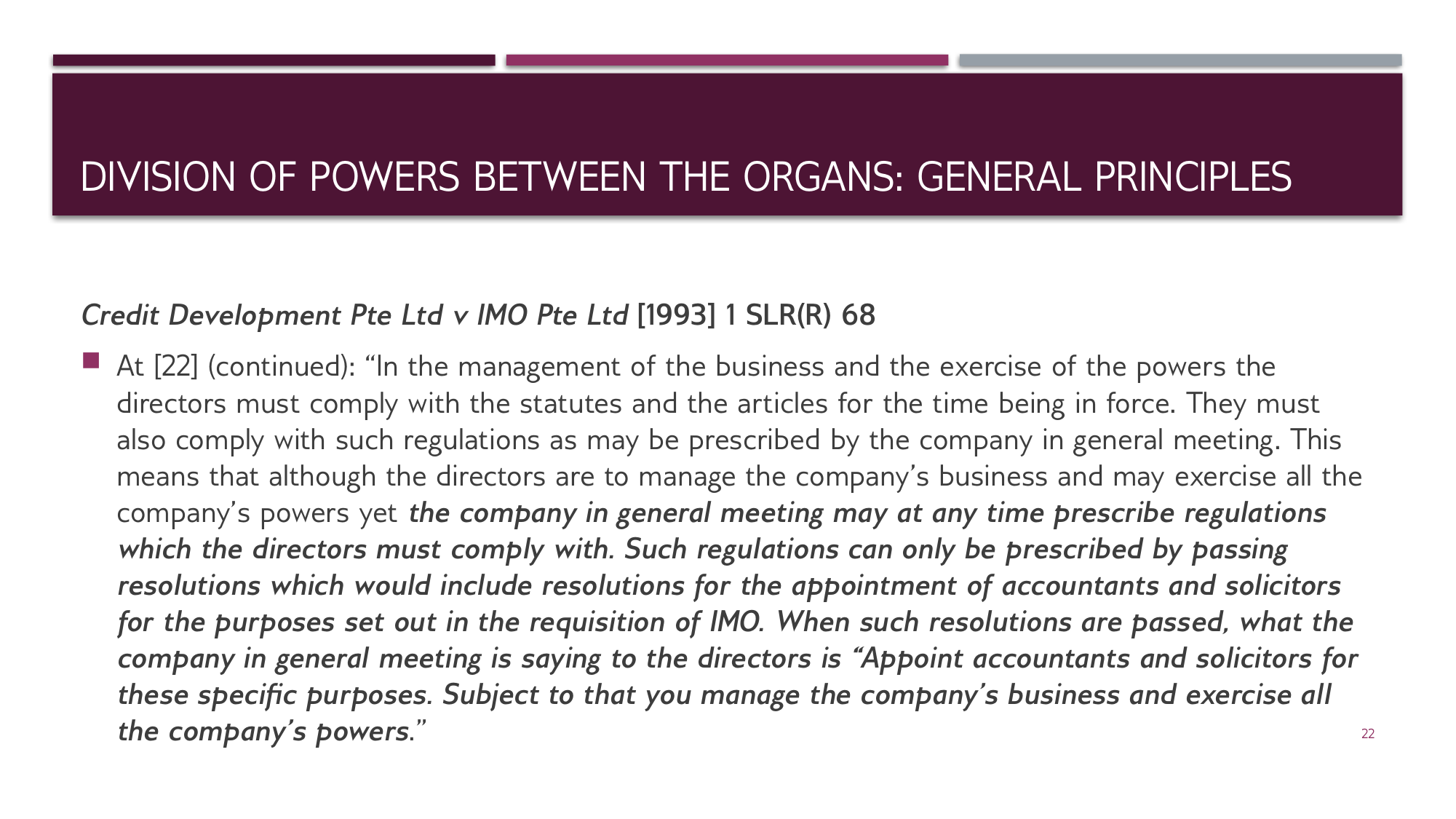

# Division of powers between the organs: general principles
Credit Development Pte Ltd v IMO Pte Ltd [1993] 1 SLR(R) 68
At [22] (continued): “In the management of the business and the exercise of the powers the directors must comply with the statutes and the articles for the time being in force. They must also comply with such regulations as may be prescribed by the company in general meeting. This means that although the directors are to manage the company’s business and may exercise all the company’s powers yet the company in general meeting may at any time prescribe regulations which the directors must comply with. Such regulations can only be prescribed by passing resolutions which would include resolutions for the appointment of accountants and solicitors for the purposes set out in the requisition of IMO. When such resolutions are passed, what the company in general meeting is saying to the directors is “Appoint accountants and solicitors for these specific purposes. Subject to that you manage the company’s business and exercise all the company’s powers.”
22